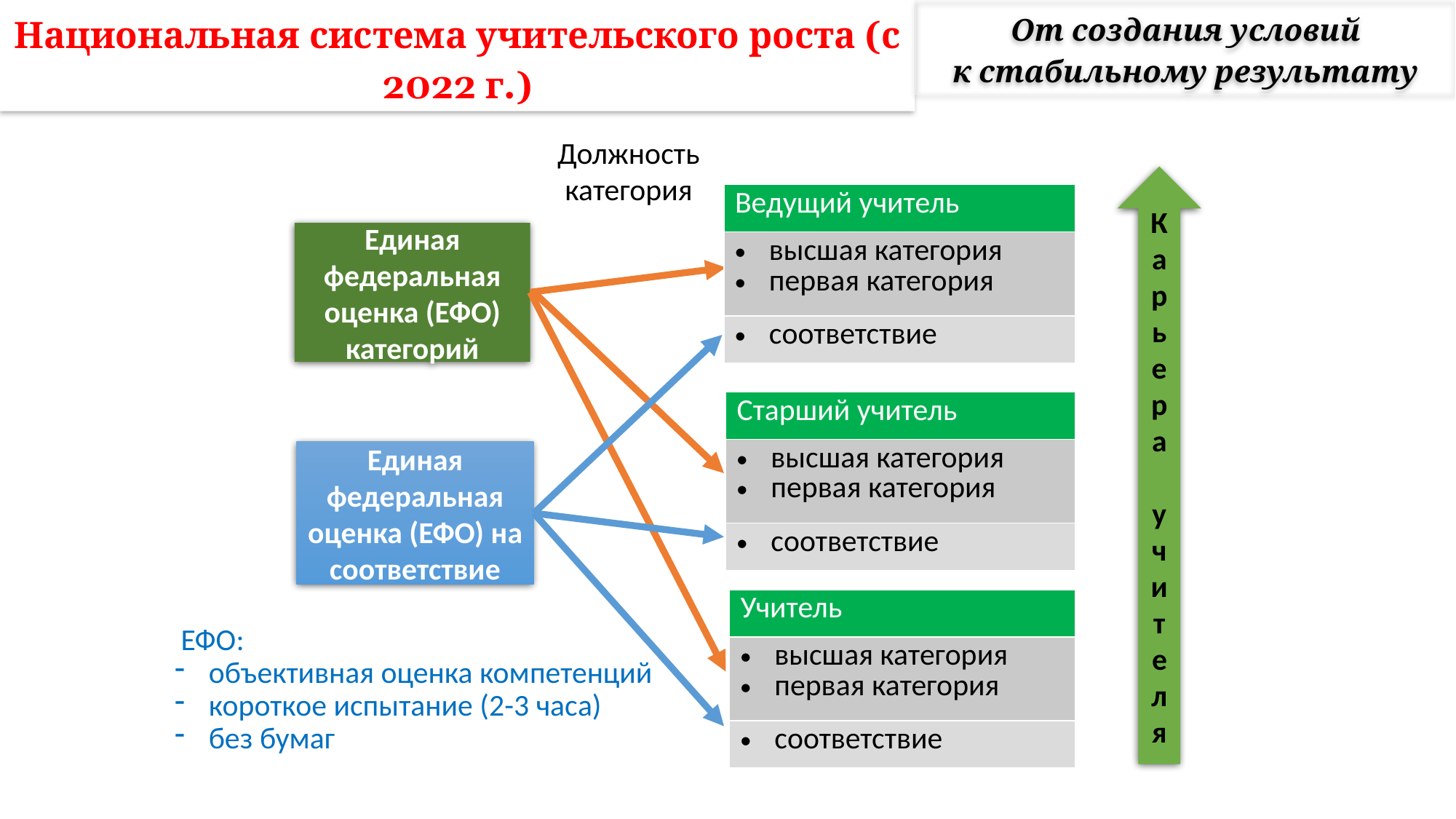

Национальная система учительского роста (с 2022 г.)
От создания условий
к стабильному результату
Должность
категория
Карьера

учителя
| Ведущий учитель |
| --- |
| высшая категория первая категория |
| соответствие |
Единая федеральная оценка (ЕФО) категорий
| Старший учитель |
| --- |
| высшая категория первая категория |
| соответствие |
Единая федеральная оценка (ЕФО) на соответствие
| Учитель |
| --- |
| высшая категория первая категория |
| соответствие |
 ЕФО:
объективная оценка компетенций
короткое испытание (2-3 часа)
без бумаг